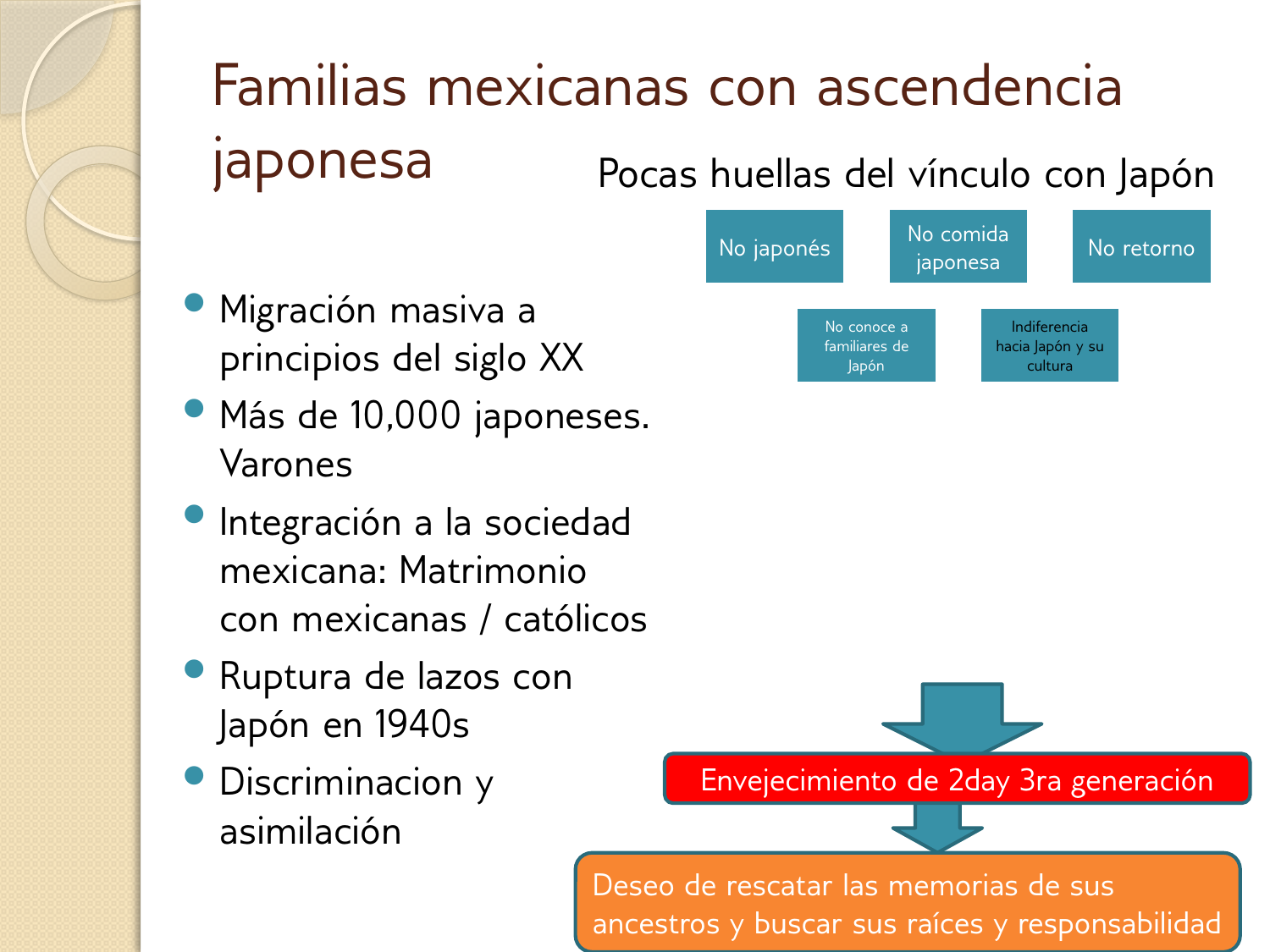

# Familias mexicanas con ascendencia japonesa
Pocas huellas del vínculo con Japón
No japonés
No comida japonesa
No retorno
No conoce a familiares de Japón
Indiferencia hacia Japón y su cultura

Migración masiva a principios del siglo XX
Más de 10,000 japoneses. Varones
Integración a la sociedad mexicana: Matrimonio con mexicanas / católicos
Ruptura de lazos con Japón en 1940s
Discriminacion y asimilación

Envejecimiento de 2day 3ra generación

Deseo de rescatar las memorias de sus ancestros y buscar sus raíces y responsabilidad